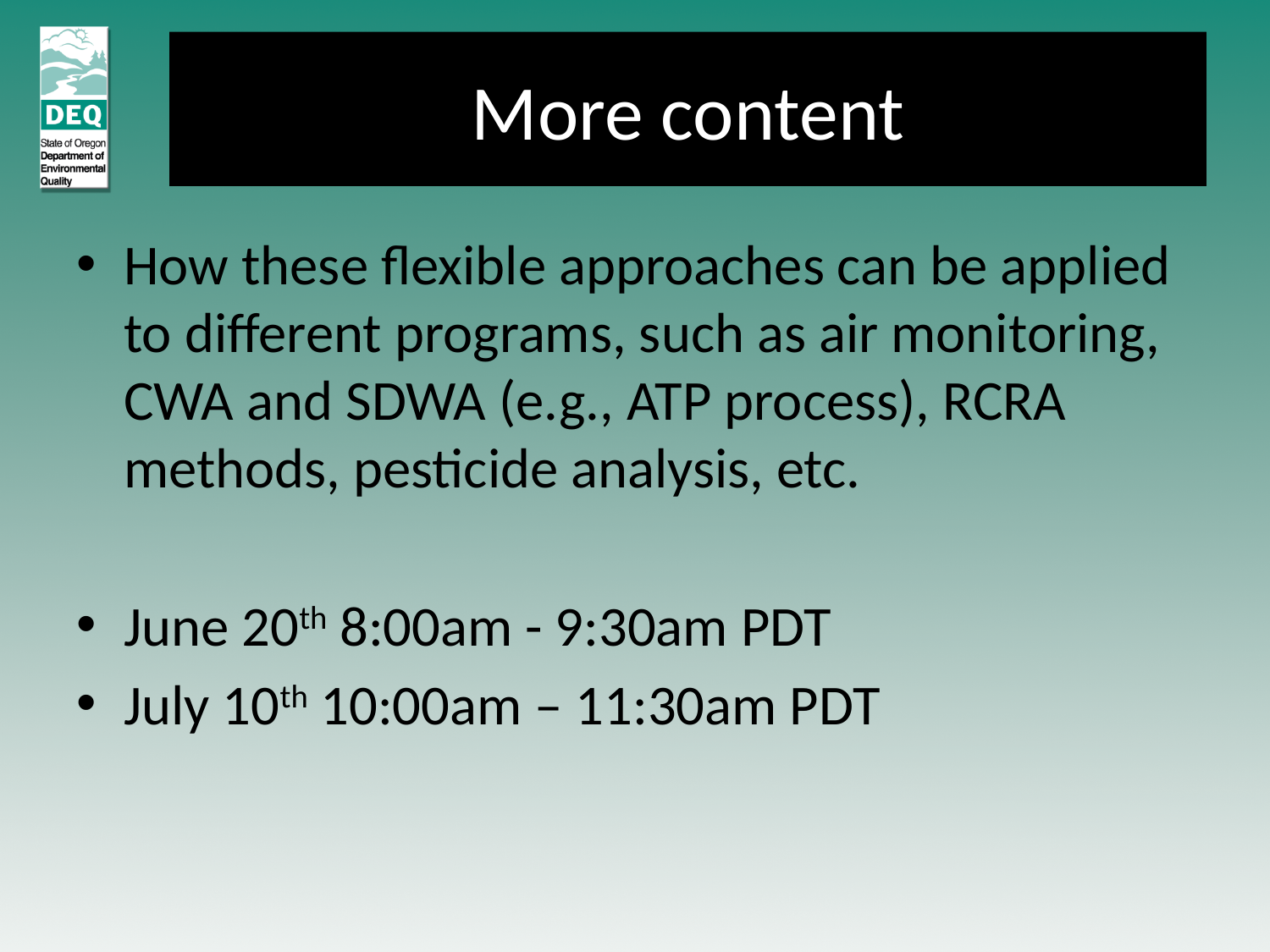

# More content
How these flexible approaches can be applied to different programs, such as air monitoring, CWA and SDWA (e.g., ATP process), RCRA methods, pesticide analysis, etc.

June 20th 8:00am - 9:30am PDT
July 10th 10:00am – 11:30am PDT